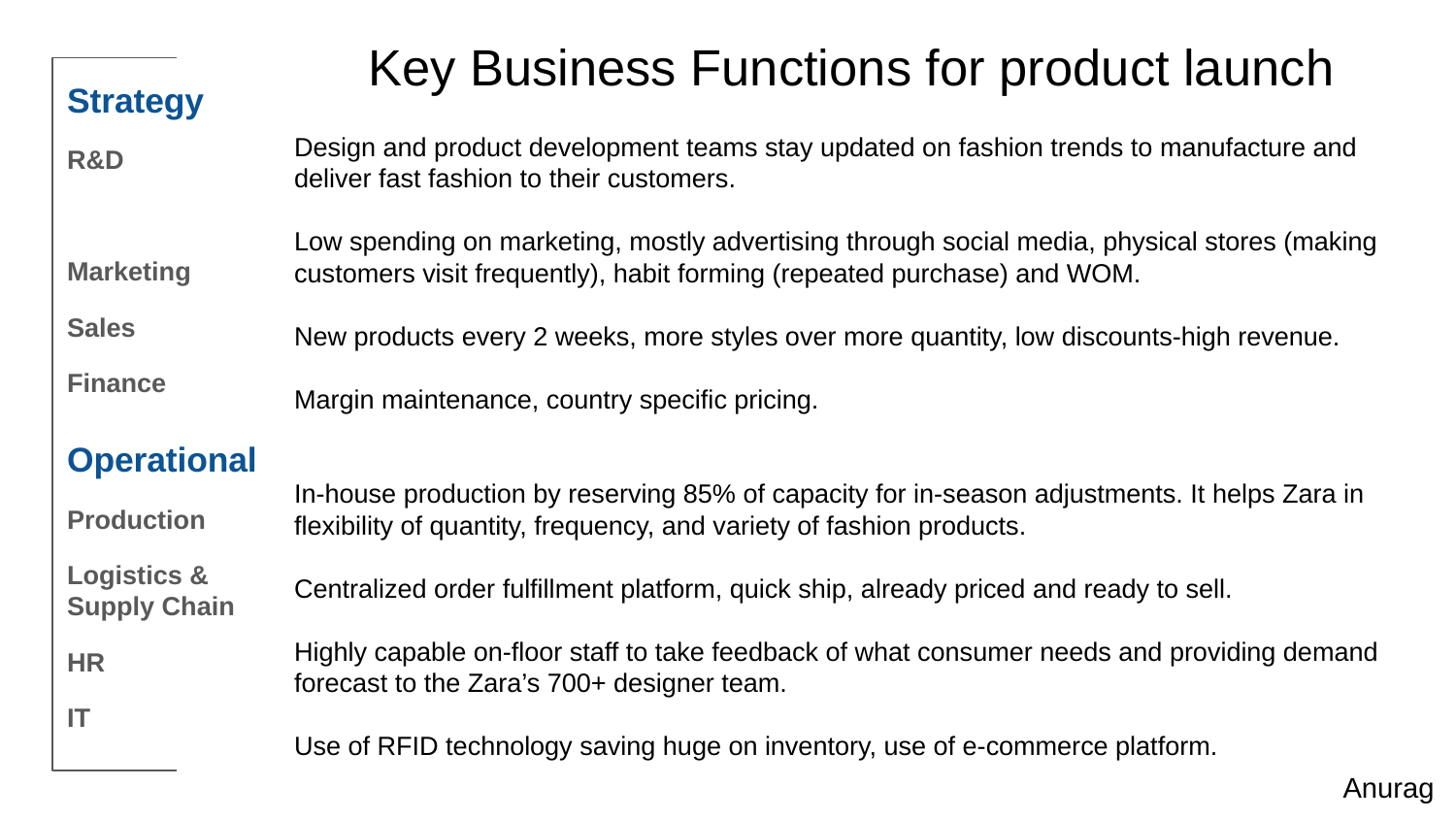

# Key Business Functions for product launch
Strategy
R&D

Marketing
Sales
Finance
Design and product development teams stay updated on fashion trends to manufacture and deliver fast fashion to their customers.

Low spending on marketing, mostly advertising through social media, physical stores (making customers visit frequently), habit forming (repeated purchase) and WOM.

New products every 2 weeks, more styles over more quantity, low discounts-high revenue.

Margin maintenance, country specific pricing.

In-house production by reserving 85% of capacity for in-season adjustments. It helps Zara in flexibility of quantity, frequency, and variety of fashion products.

Centralized order fulfillment platform, quick ship, already priced and ready to sell.

Highly capable on-floor staff to take feedback of what consumer needs and providing demand forecast to the Zara’s 700+ designer team.

Use of RFID technology saving huge on inventory, use of e-commerce platform.
Operational
Production
Logistics & Supply Chain
HR
IT

Anurag